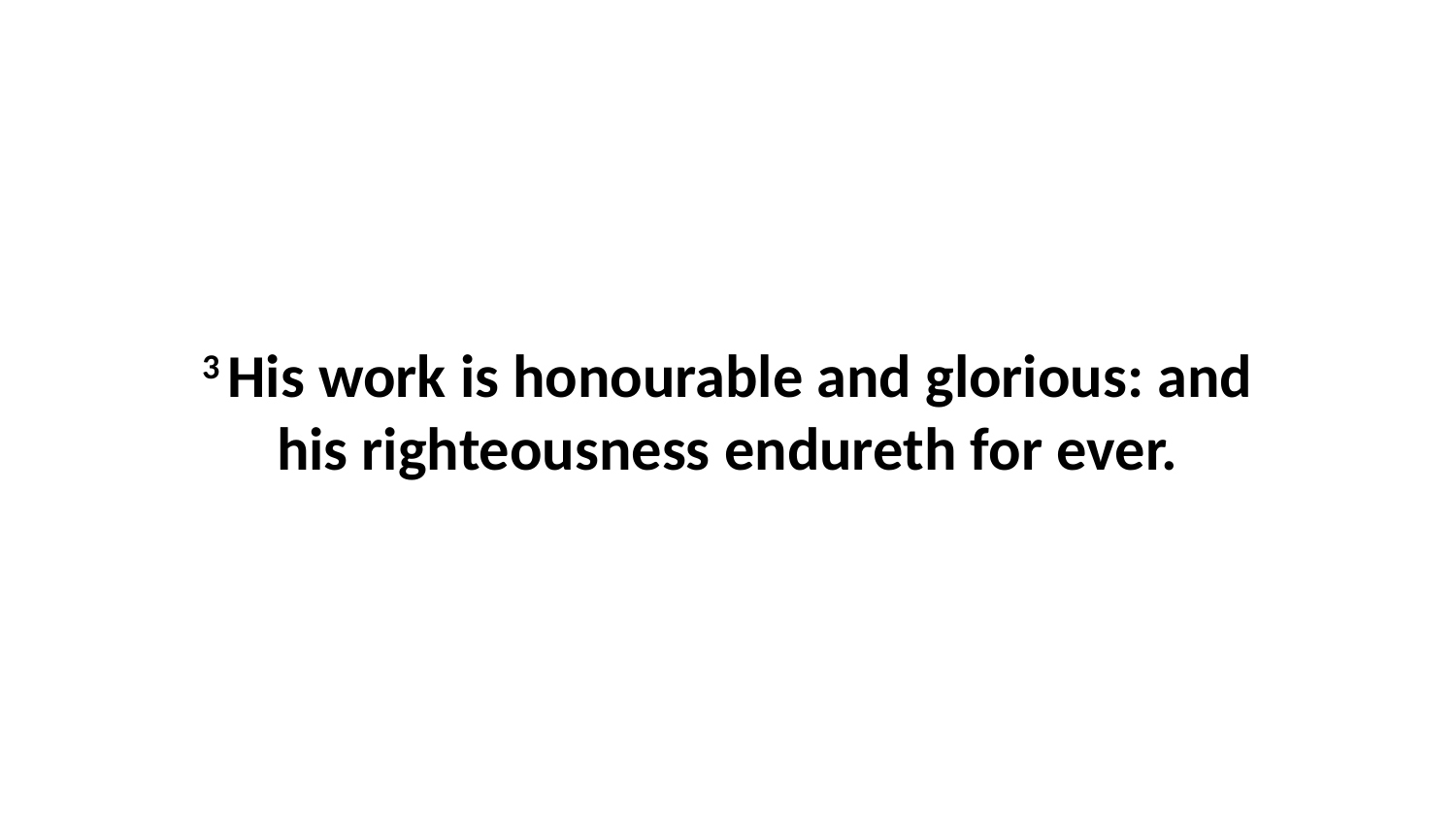

3 His work is honourable and glorious: and his righteousness endureth for ever.